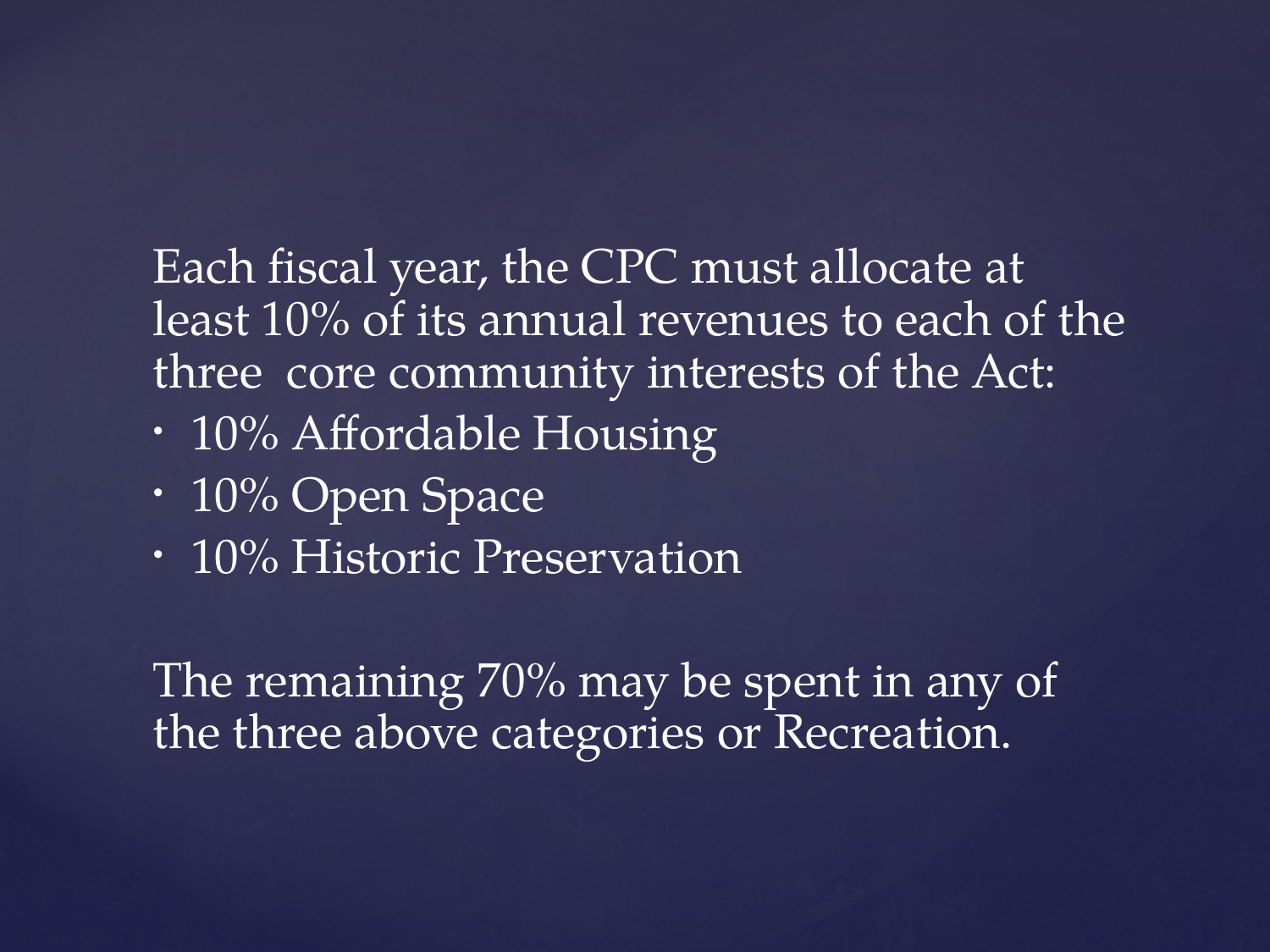

Each fiscal year, the CPC must allocate at least 10% of its annual revenues to each of the three  core community interests of the Act:
10% Affordable Housing
10% Open Space
10% Historic Preservation

The remaining 70% may be spent in any of the three above categories or Recreation.